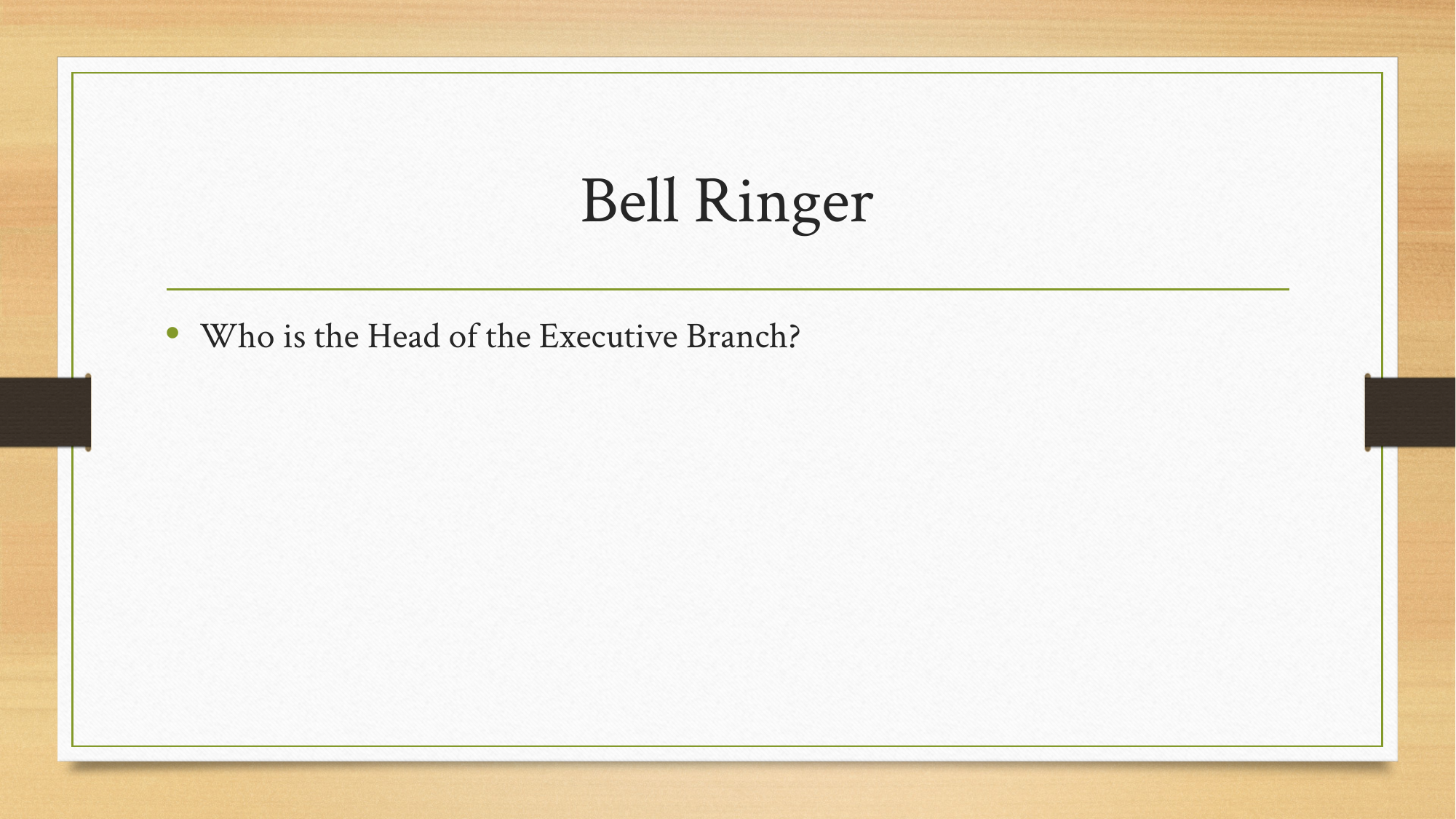

# Bell Ringer
Who is the Head of the Executive Branch?